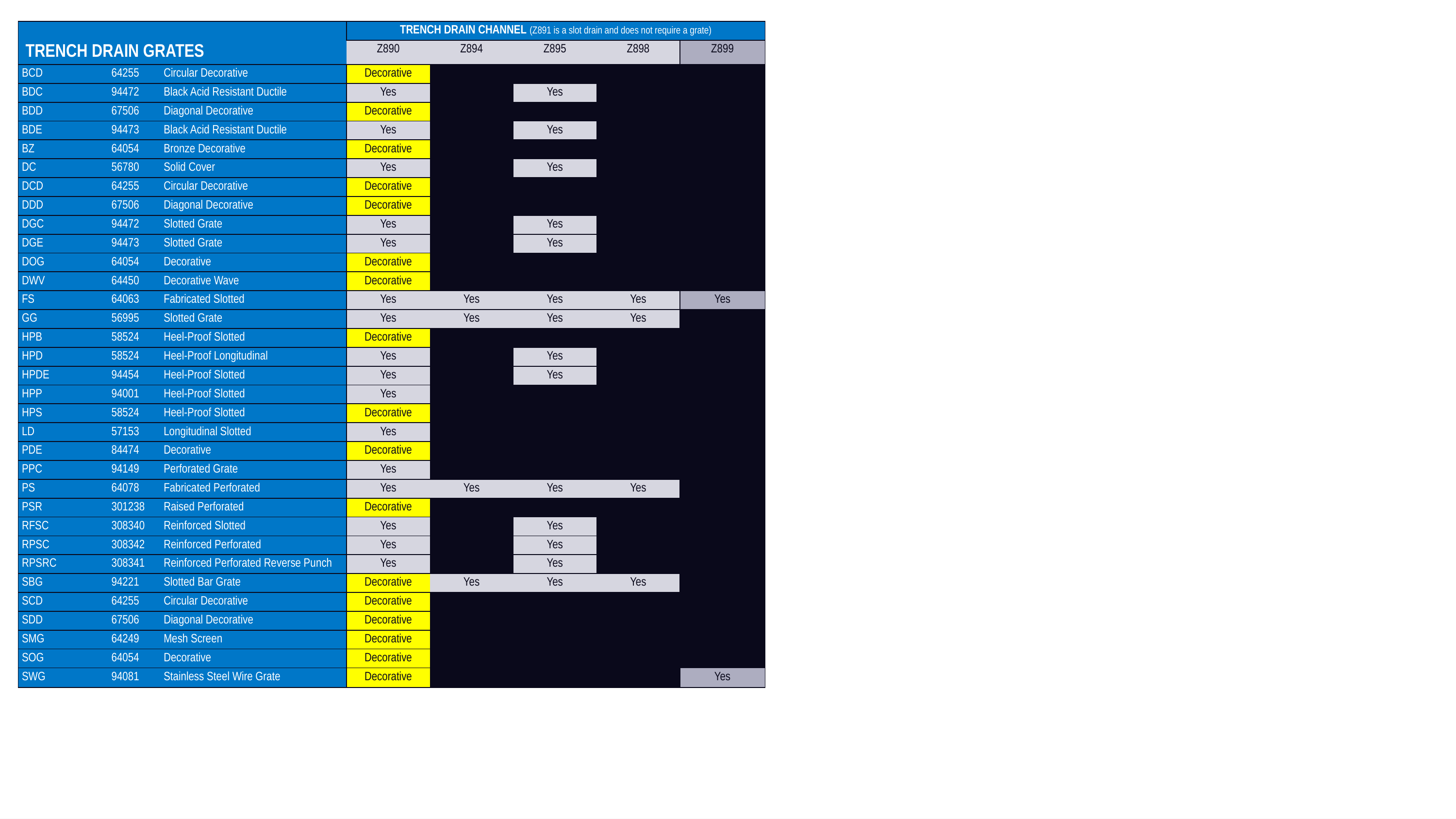

| TRENCH DRAIN GRATES |  |  | TRENCH DRAIN CHANNEL (Z891 is a slot drain and does not require a grate) |  |  |  |  |
| --- | --- | --- | --- | --- | --- | --- | --- |
|  |  |  | Z890 | Z894 | Z895 | Z898 | Z899 |
| BCD | 64255 | Circular Decorative | Decorative |  |  |  |  |
| BDC | 94472 | Black Acid Resistant Ductile | Yes |  | Yes |  |  |
| BDD | 67506 | Diagonal Decorative | Decorative |  |  |  |  |
| BDE | 94473 | Black Acid Resistant Ductile | Yes |  | Yes |  |  |
| BZ | 64054 | Bronze Decorative | Decorative |  |  |  |  |
| DC | 56780 | Solid Cover | Yes |  | Yes |  |  |
| DCD | 64255 | Circular Decorative | Decorative |  |  |  |  |
| DDD | 67506 | Diagonal Decorative | Decorative |  |  |  |  |
| DGC | 94472 | Slotted Grate | Yes |  | Yes |  |  |
| DGE | 94473 | Slotted Grate | Yes |  | Yes |  |  |
| DOG | 64054 | Decorative | Decorative |  |  |  |  |
| DWV | 64450 | Decorative Wave | Decorative |  |  |  |  |
| FS | 64063 | Fabricated Slotted | Yes | Yes | Yes | Yes | Yes |
| GG | 56995 | Slotted Grate | Yes | Yes | Yes | Yes |  |
| HPB | 58524 | Heel-Proof Slotted | Decorative |  |  |  |  |
| HPD | 58524 | Heel-Proof Longitudinal | Yes |  | Yes |  |  |
| HPDE | 94454 | Heel-Proof Slotted | Yes |  | Yes |  |  |
| HPP | 94001 | Heel-Proof Slotted | Yes |  |  |  |  |
| HPS | 58524 | Heel-Proof Slotted | Decorative |  |  |  |  |
| LD | 57153 | Longitudinal Slotted | Yes |  |  |  |  |
| PDE | 84474 | Decorative | Decorative |  |  |  |  |
| PPC | 94149 | Perforated Grate | Yes |  |  |  |  |
| PS | 64078 | Fabricated Perforated | Yes | Yes | Yes | Yes |  |
| PSR | 301238 | Raised Perforated | Decorative |  |  |  |  |
| RFSC | 308340 | Reinforced Slotted | Yes |  | Yes |  |  |
| RPSC | 308342 | Reinforced Perforated | Yes |  | Yes |  |  |
| RPSRC | 308341 | Reinforced Perforated Reverse Punch | Yes |  | Yes |  |  |
| SBG | 94221 | Slotted Bar Grate | Decorative | Yes | Yes | Yes |  |
| SCD | 64255 | Circular Decorative | Decorative |  |  |  |  |
| SDD | 67506 | Diagonal Decorative | Decorative |  |  |  |  |
| SMG | 64249 | Mesh Screen | Decorative |  |  |  |  |
| SOG | 64054 | Decorative | Decorative |  |  |  |  |
| SWG | 94081 | Stainless Steel Wire Grate | Decorative |  |  |  | Yes |